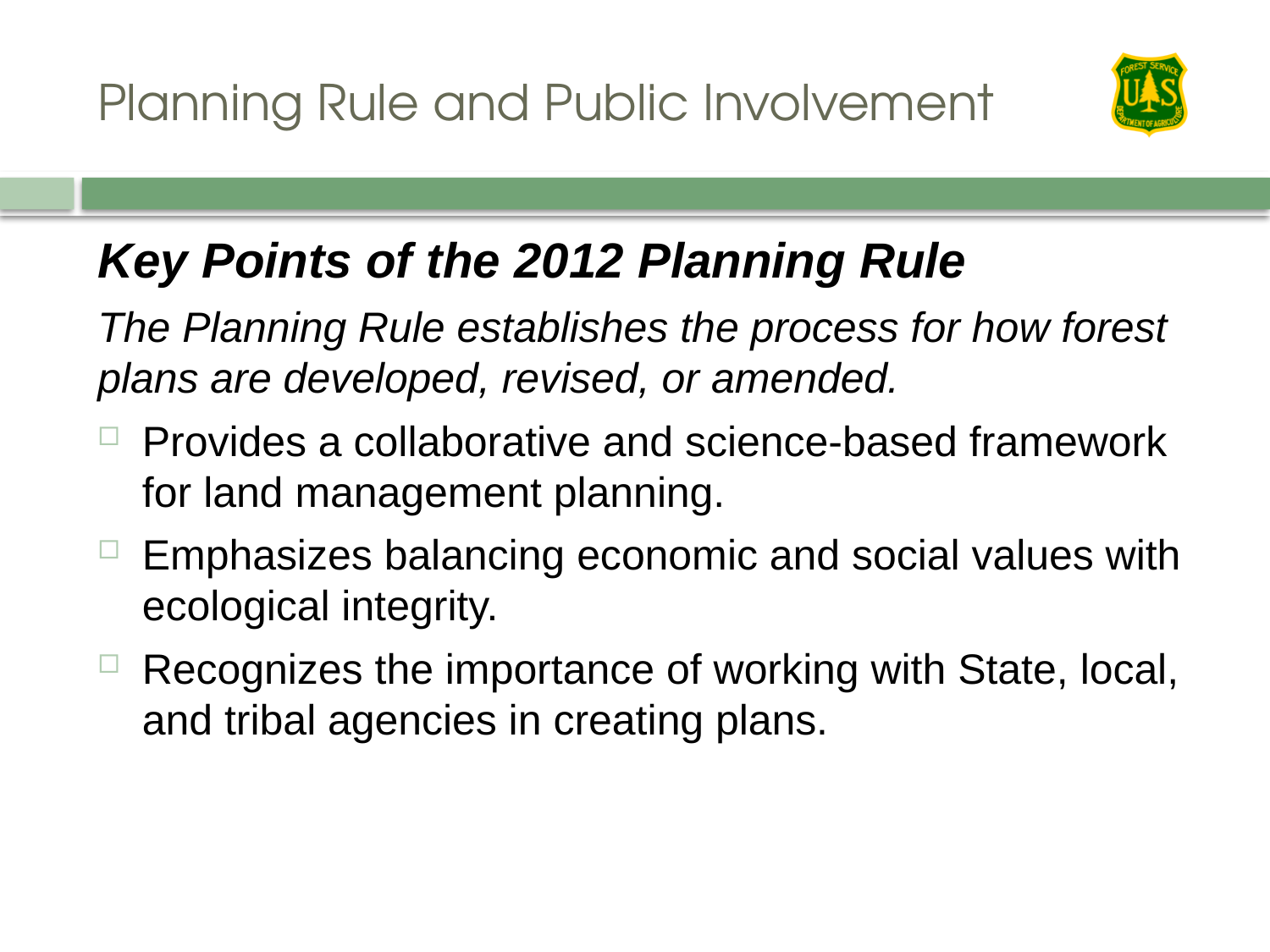

# Planning Rule and Public Involvement
Key Points of the 2012 Planning Rule
The Planning Rule establishes the process for how forest plans are developed, revised, or amended.
Provides a collaborative and science-based framework for land management planning.
Emphasizes balancing economic and social values with ecological integrity.
Recognizes the importance of working with State, local, and tribal agencies in creating plans.